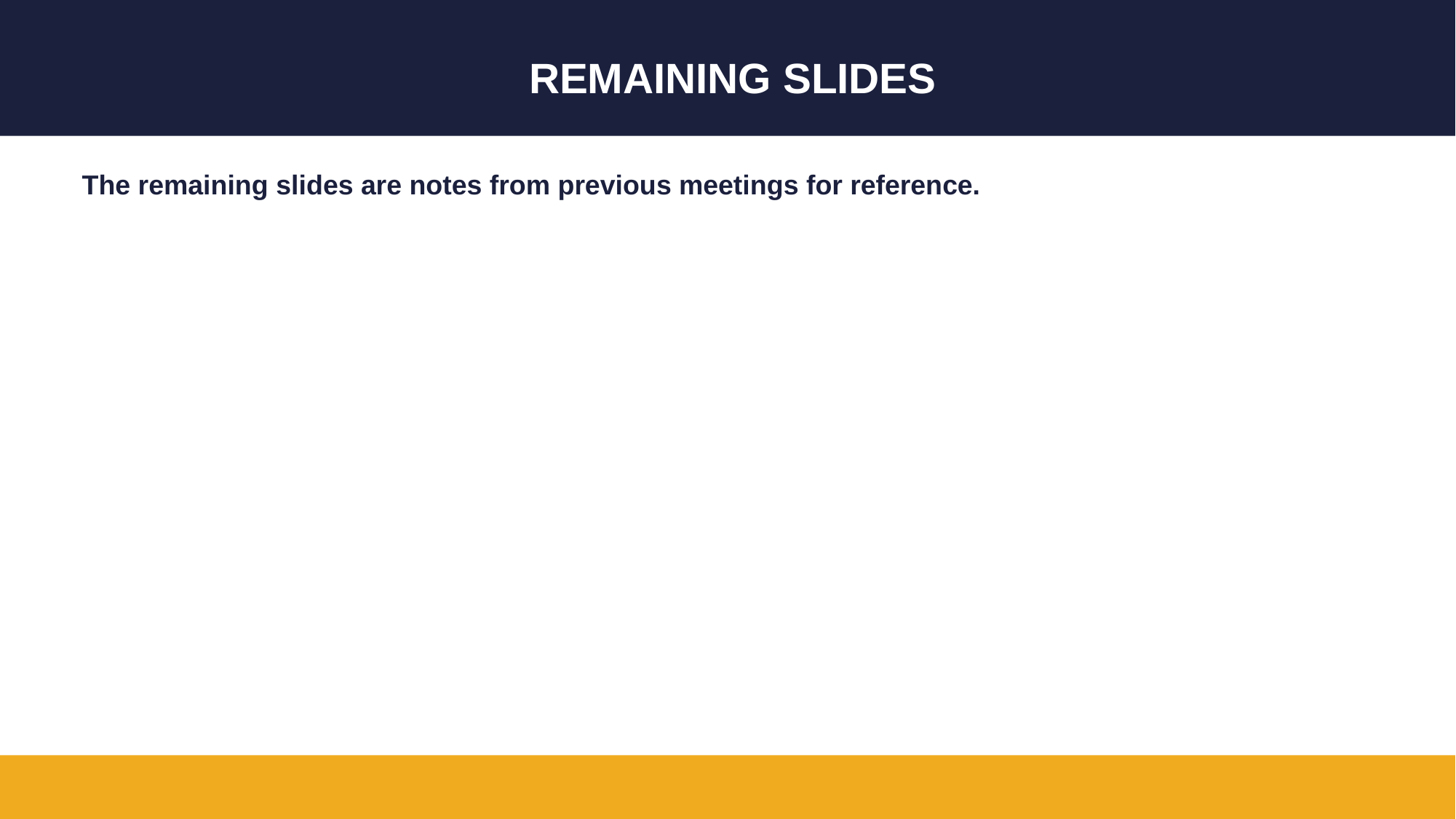

# Remaining Slides
The remaining slides are notes from previous meetings for reference.